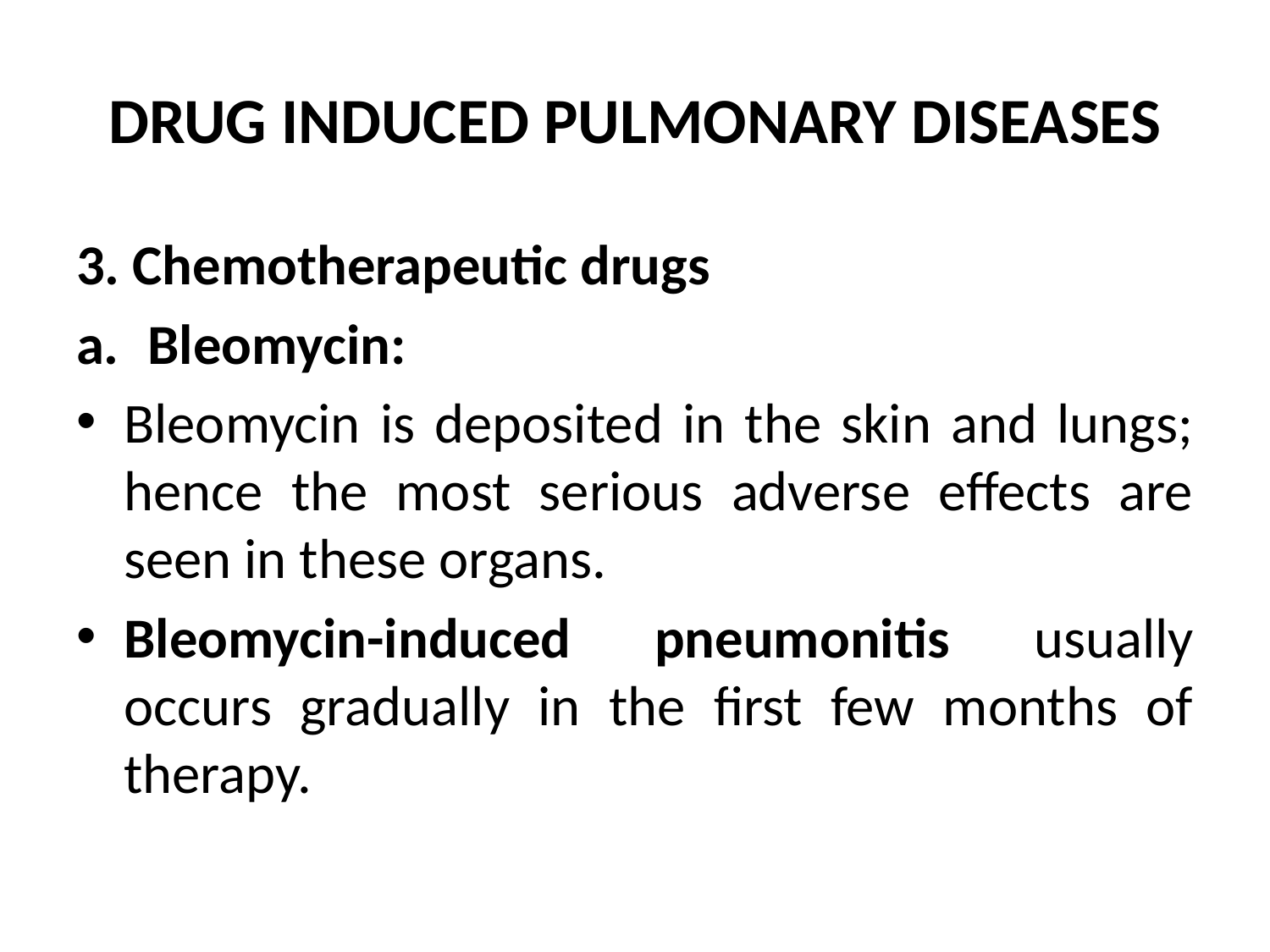

# DRUG INDUCED PULMONARY DISEASES
3. Chemotherapeutic drugs
Bleomycin:
Bleomycin is deposited in the skin and lungs; hence the most serious adverse effects are seen in these organs.
Bleomycin-induced pneumonitis usually occurs gradually in the first few months of therapy.